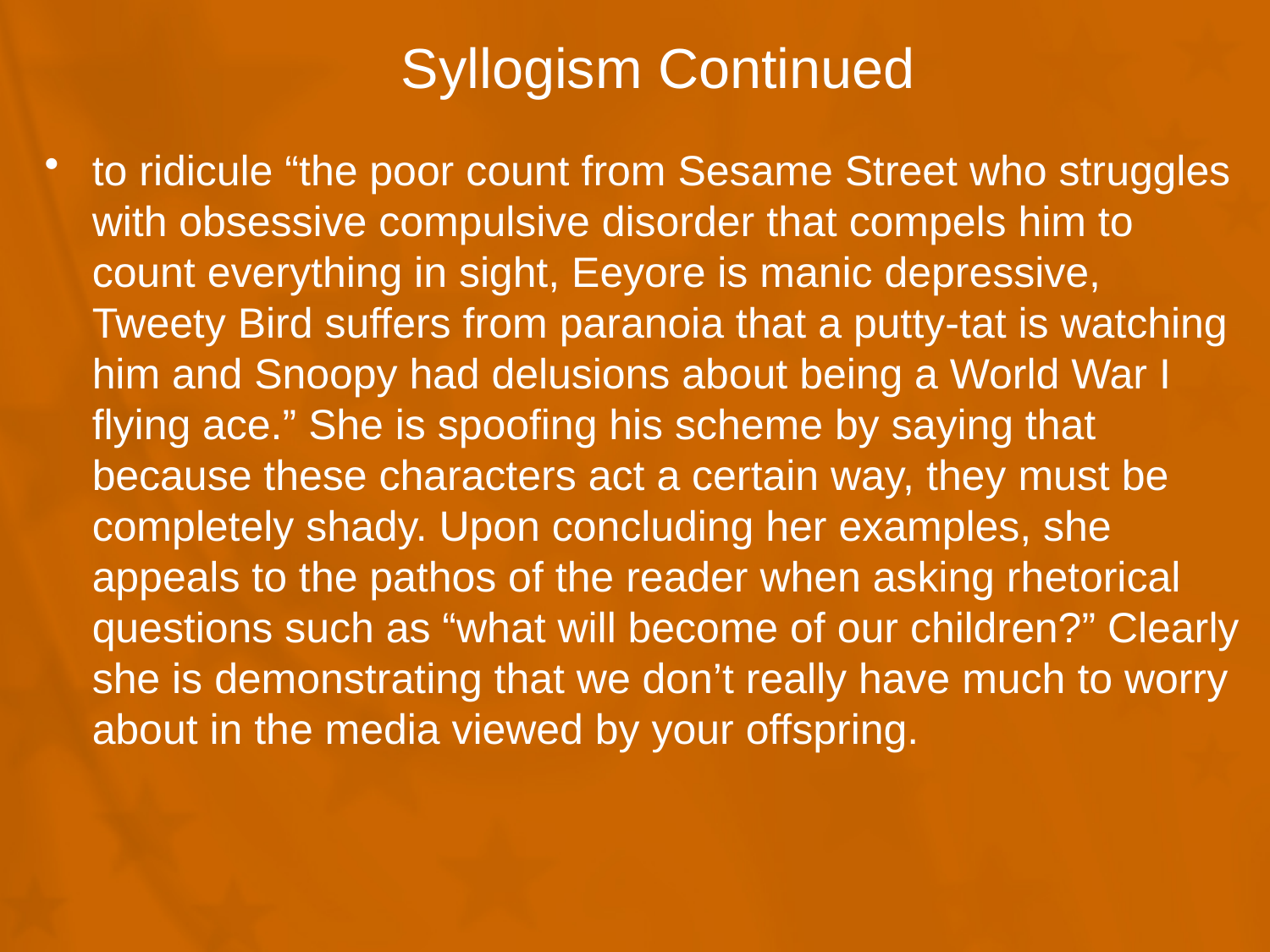

# Syllogism Continued
to ridicule “the poor count from Sesame Street who struggles with obsessive compulsive disorder that compels him to count everything in sight, Eeyore is manic depressive, Tweety Bird suffers from paranoia that a putty-tat is watching him and Snoopy had delusions about being a World War I flying ace.” She is spoofing his scheme by saying that because these characters act a certain way, they must be completely shady. Upon concluding her examples, she appeals to the pathos of the reader when asking rhetorical questions such as “what will become of our children?” Clearly she is demonstrating that we don’t really have much to worry about in the media viewed by your offspring.